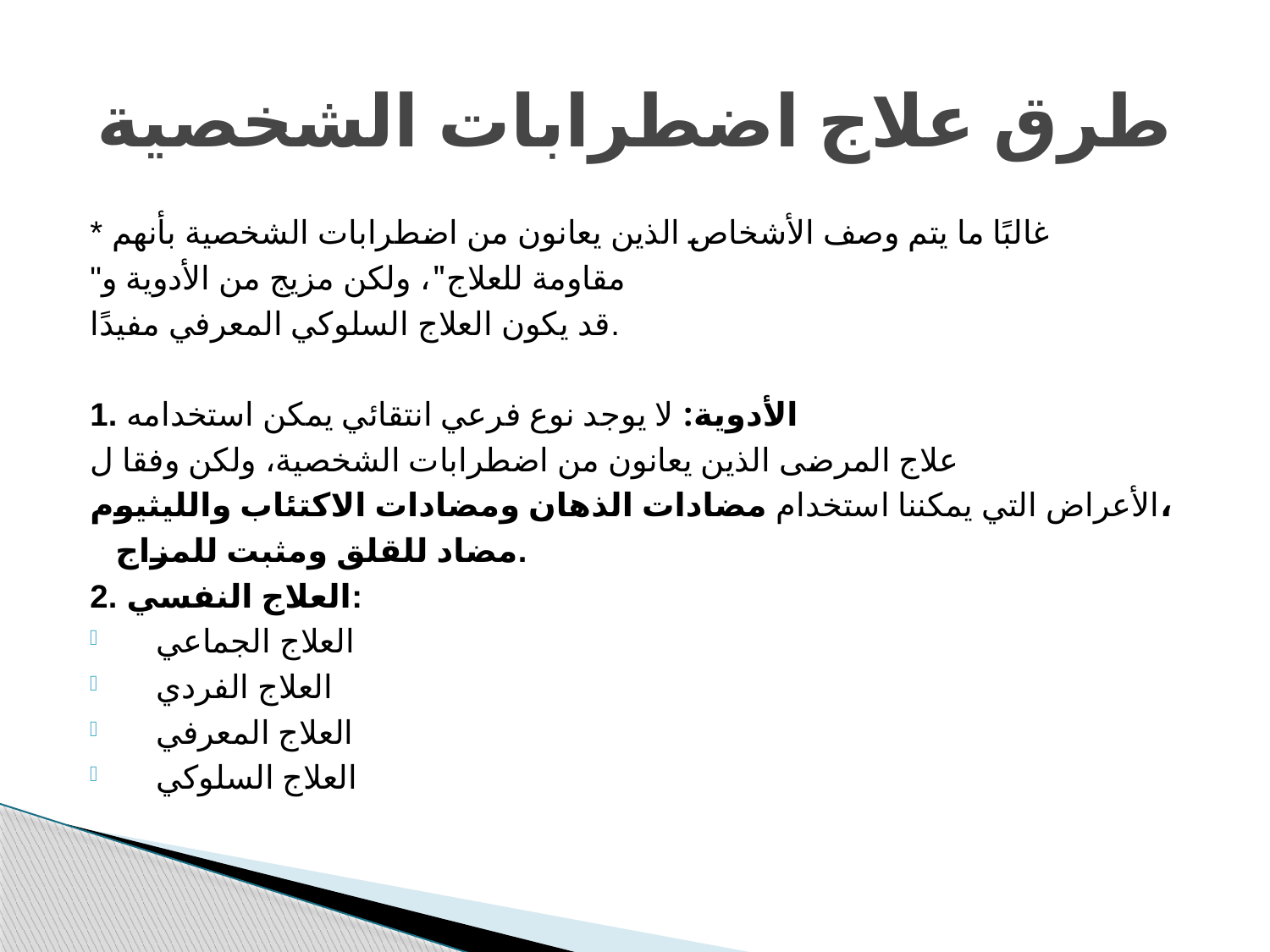

# طرق علاج اضطرابات الشخصية
* غالبًا ما يتم وصف الأشخاص الذين يعانون من اضطرابات الشخصية بأنهم
"مقاومة للعلاج"، ولكن مزيج من الأدوية و
قد يكون العلاج السلوكي المعرفي مفيدًا.

1. الأدوية: لا يوجد نوع فرعي انتقائي يمكن استخدامه
علاج المرضى الذين يعانون من اضطرابات الشخصية، ولكن وفقا ل
الأعراض التي يمكننا استخدام مضادات الذهان ومضادات الاكتئاب والليثيوم،
   مضاد للقلق ومثبت للمزاج.
2. العلاج النفسي:
العلاج الجماعي
العلاج الفردي
العلاج المعرفي
العلاج السلوكي